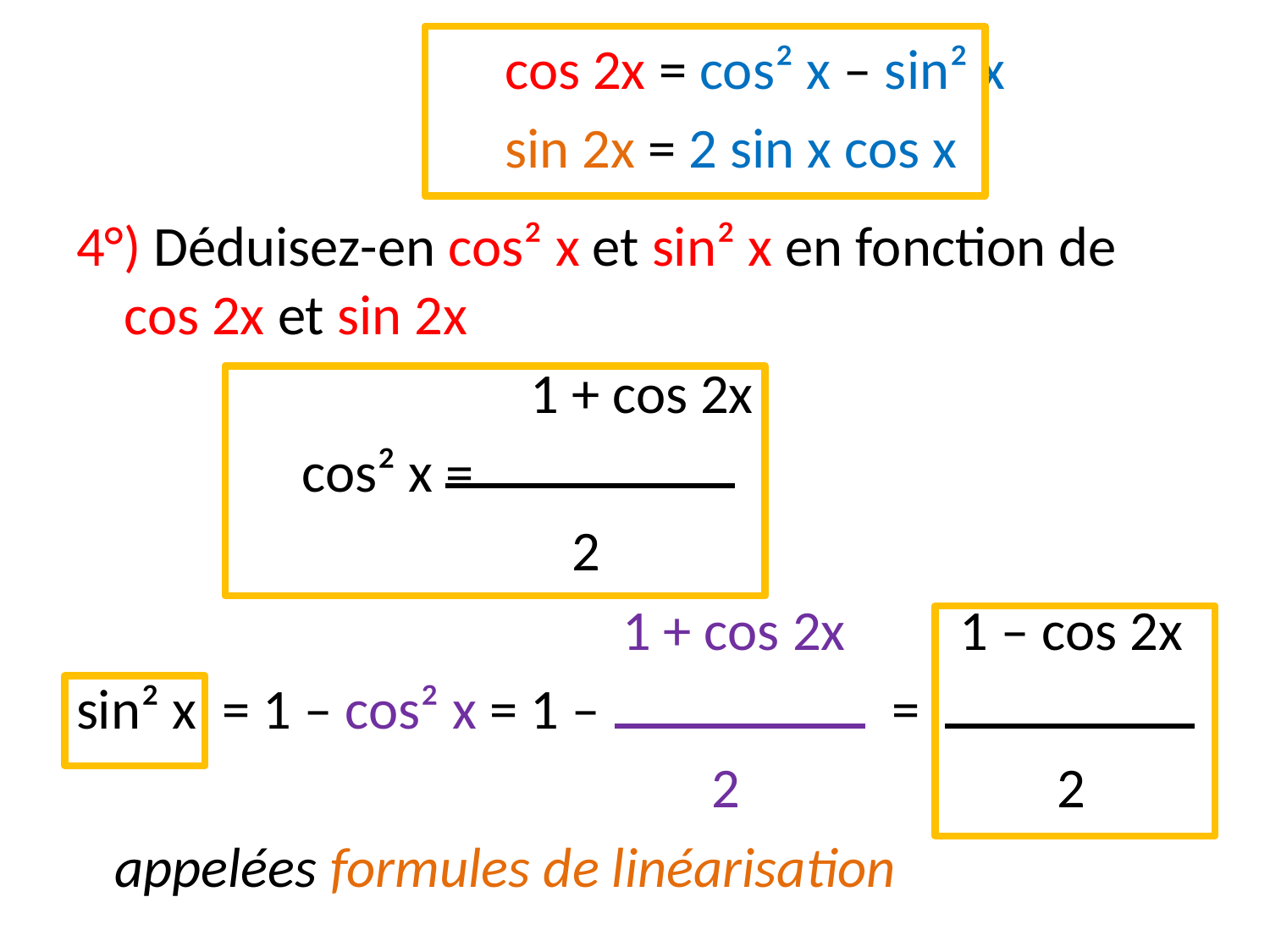

#
	on obtient      	cos 2x = cos² x – sin² x
			     	sin 2x = 2 sin x cos x

4°) Déduisez-en cos² x et sin² x en fonction de cos 2x et sin 2x
				  1 + cos 2x
 		    cos² x =
                                       2
                                           1 + cos 2x         1 – cos 2x
sin² x  = 1 – cos² x = 1 –                       =
                                                  2                         2
   appelées formules de linéarisation